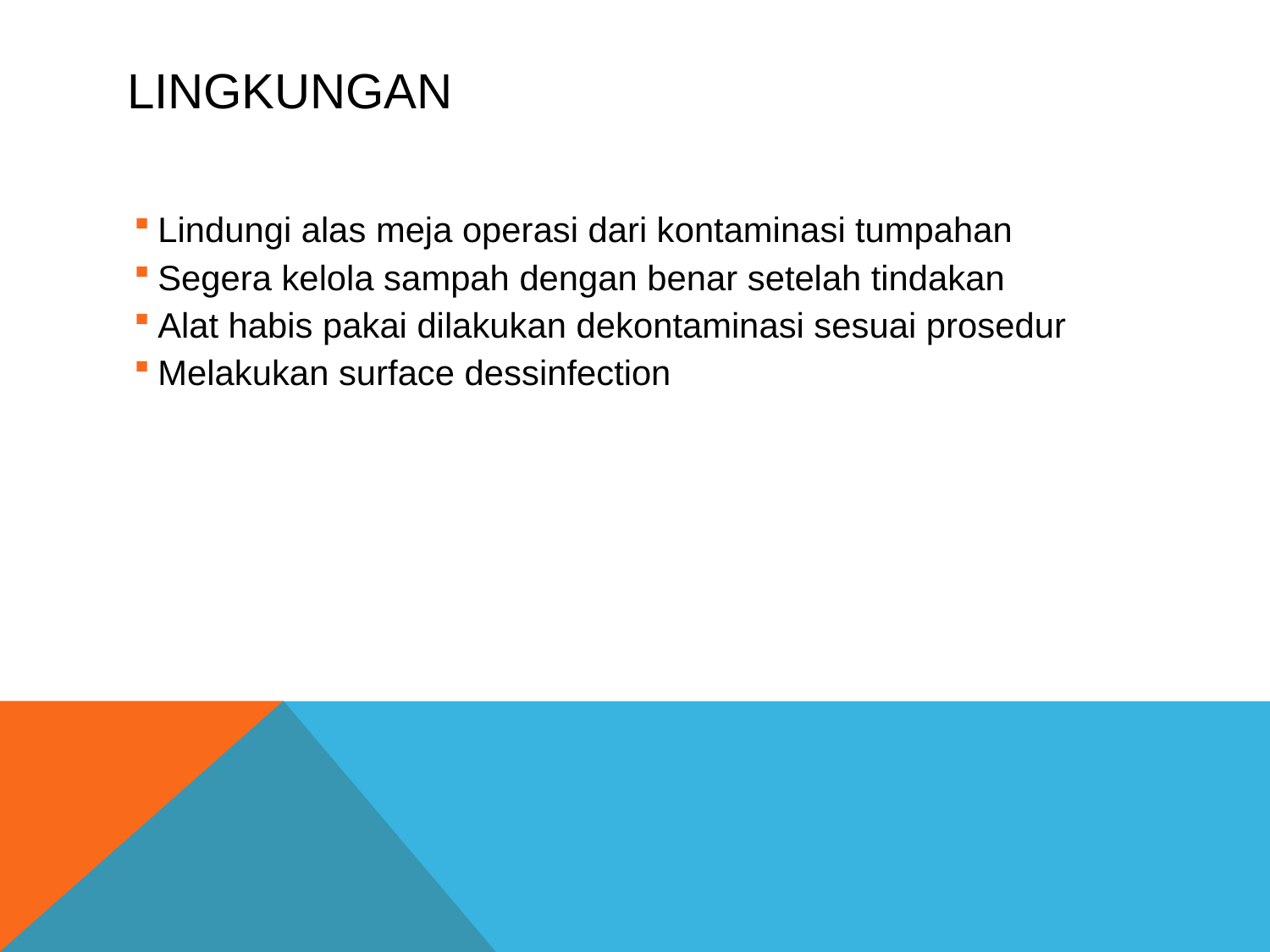

# lingkungan

Lindungi alas meja operasi dari kontaminasi tumpahan
Segera kelola sampah dengan benar setelah tindakan
Alat habis pakai dilakukan dekontaminasi sesuai prosedur
Melakukan surface dessinfection